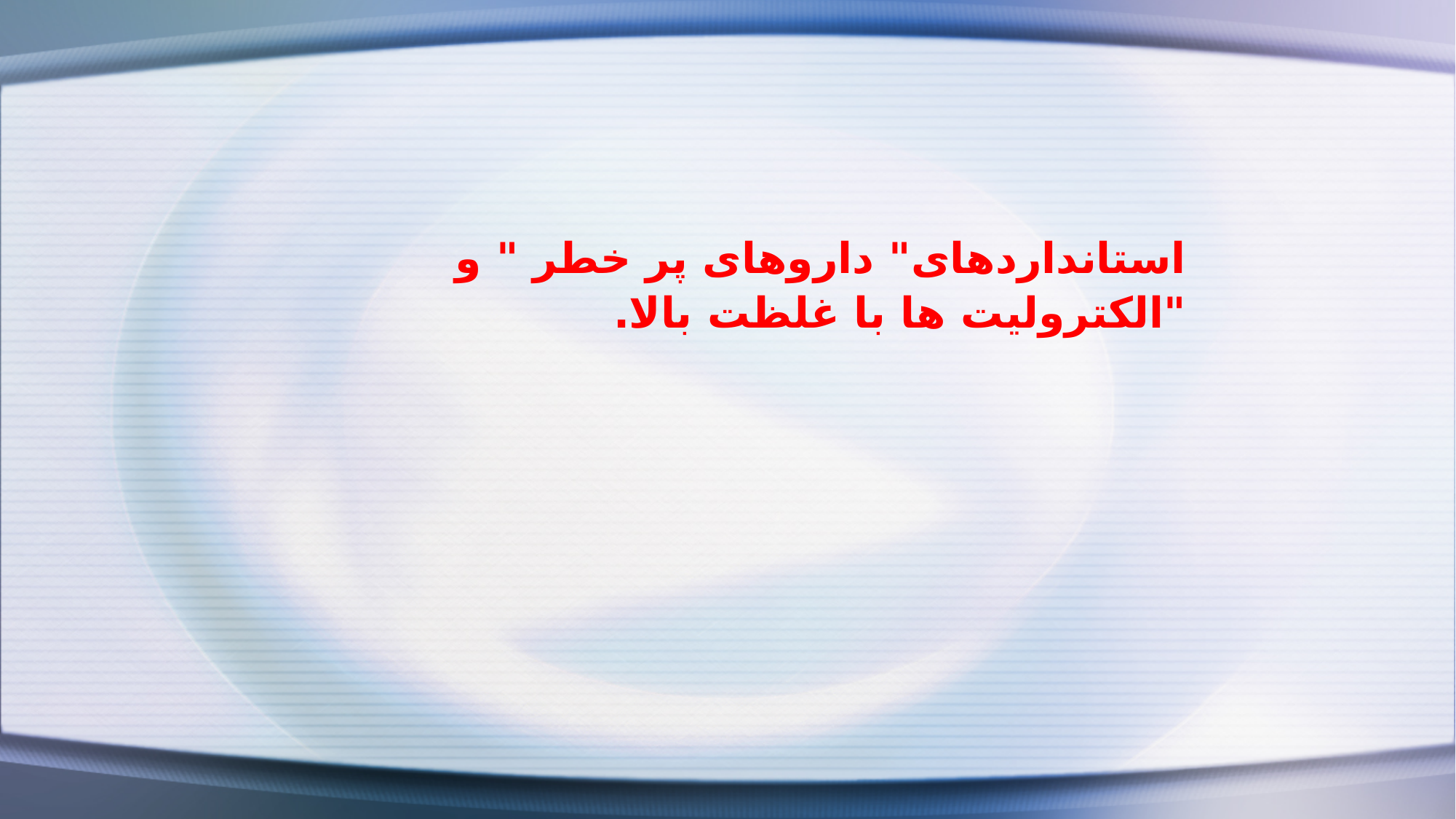

استانداردهای" داروهای پر خطر " و "الکترولیت ها با غلظت بالا.